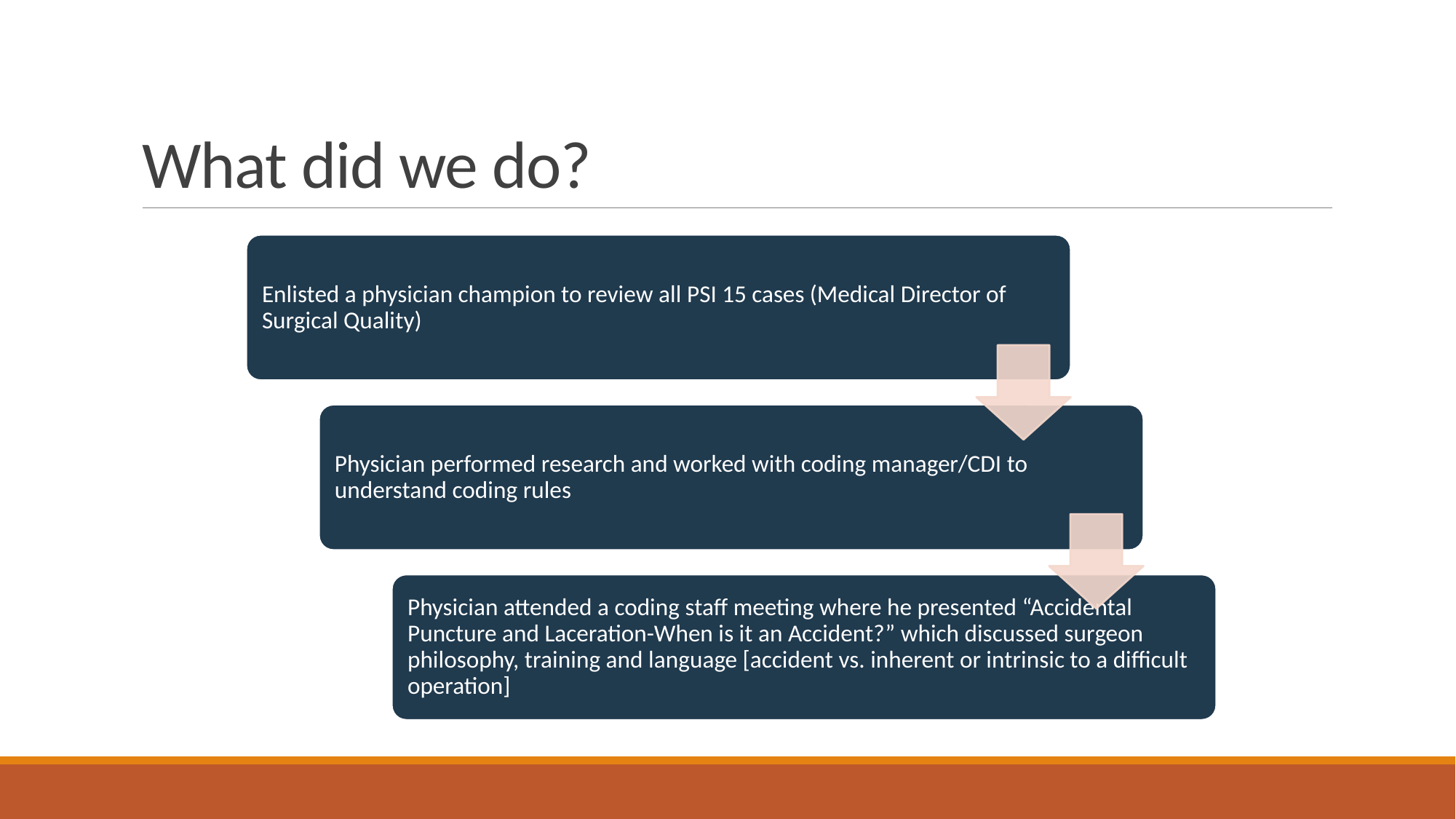

# What did we do?
Enlisted a physician champion to review all PSI 15 cases (Medical Director of Surgical Quality)
Physician performed research and worked with coding manager/CDI to understand coding rules
Physician attended a coding staff meeting where he presented “Accidental Puncture and Laceration-When is it an Accident?” which discussed surgeon philosophy, training and language [accident vs. inherent or intrinsic to a difficult operation]